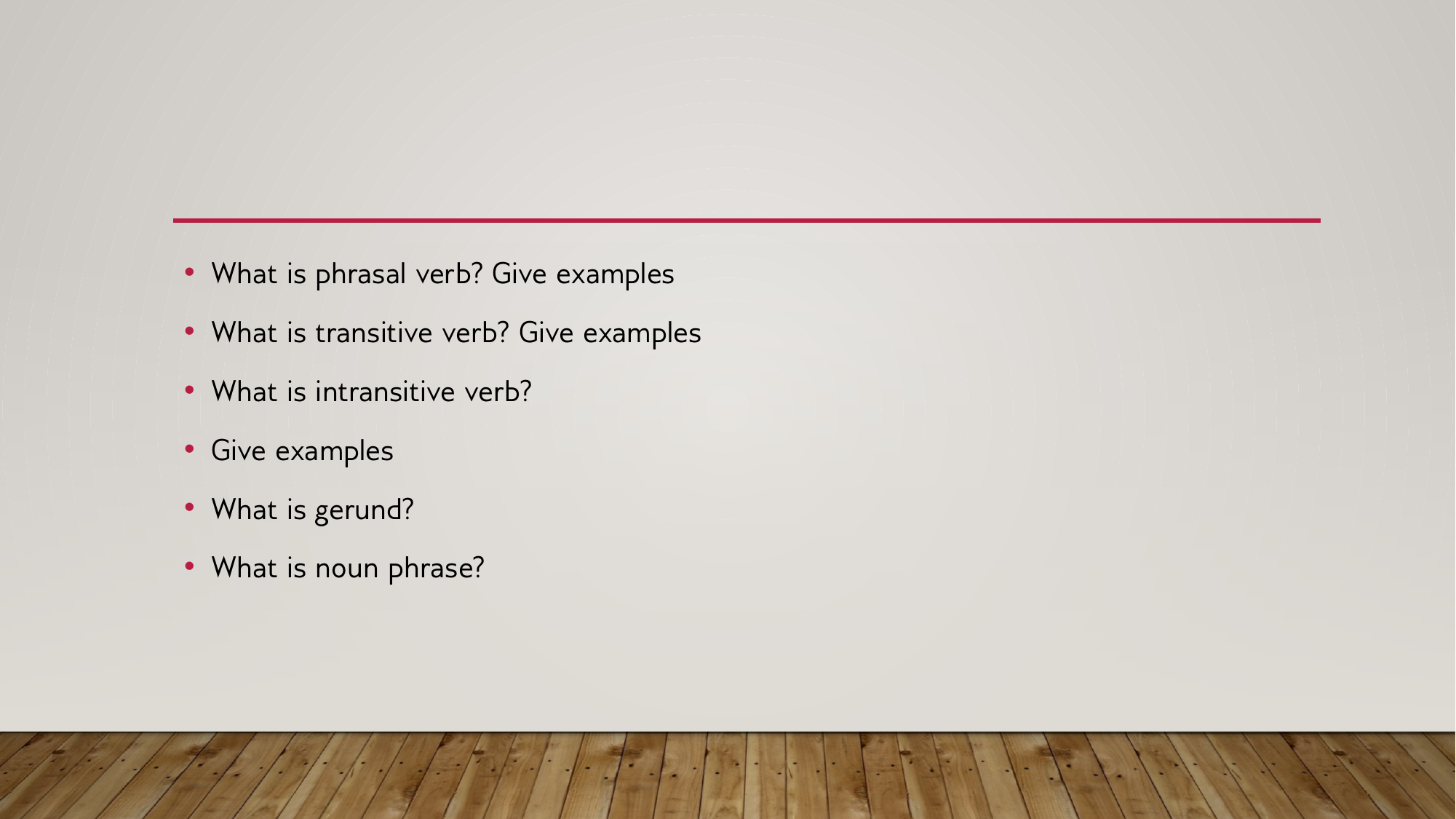

#
What is phrasal verb? Give examples
What is transitive verb? Give examples
What is intransitive verb?
Give examples
What is gerund?
What is noun phrase?